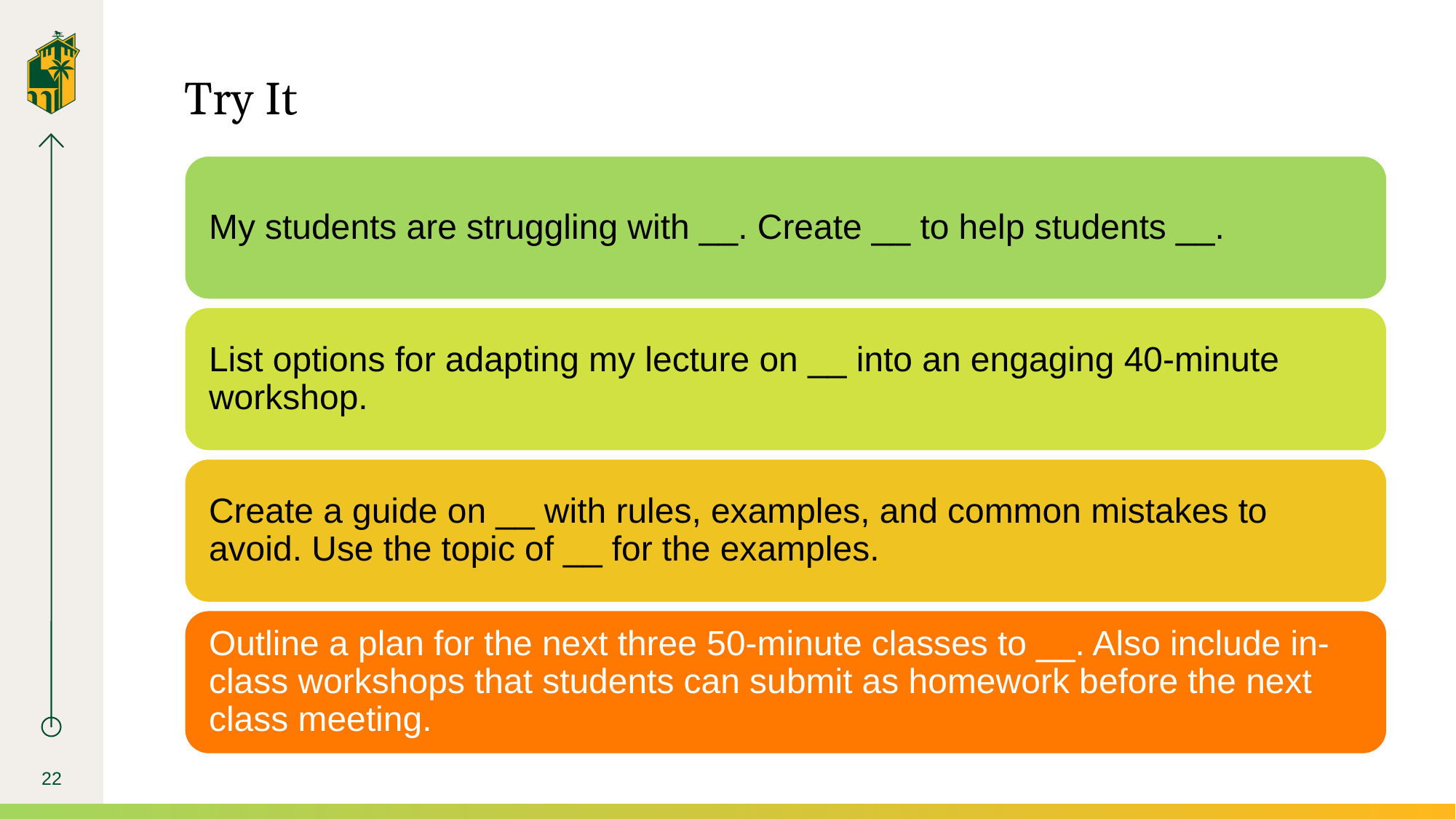

# Try It
My students are struggling with __. Create __ to help students __.
List options for adapting my lecture on __ into an engaging 40-minute workshop.
Create a guide on __ with rules, examples, and common mistakes to avoid. Use the topic of __ for the examples.
Outline a plan for the next three 50-minute classes to __. Also include in-class workshops that students can submit as homework before the next class meeting.
22